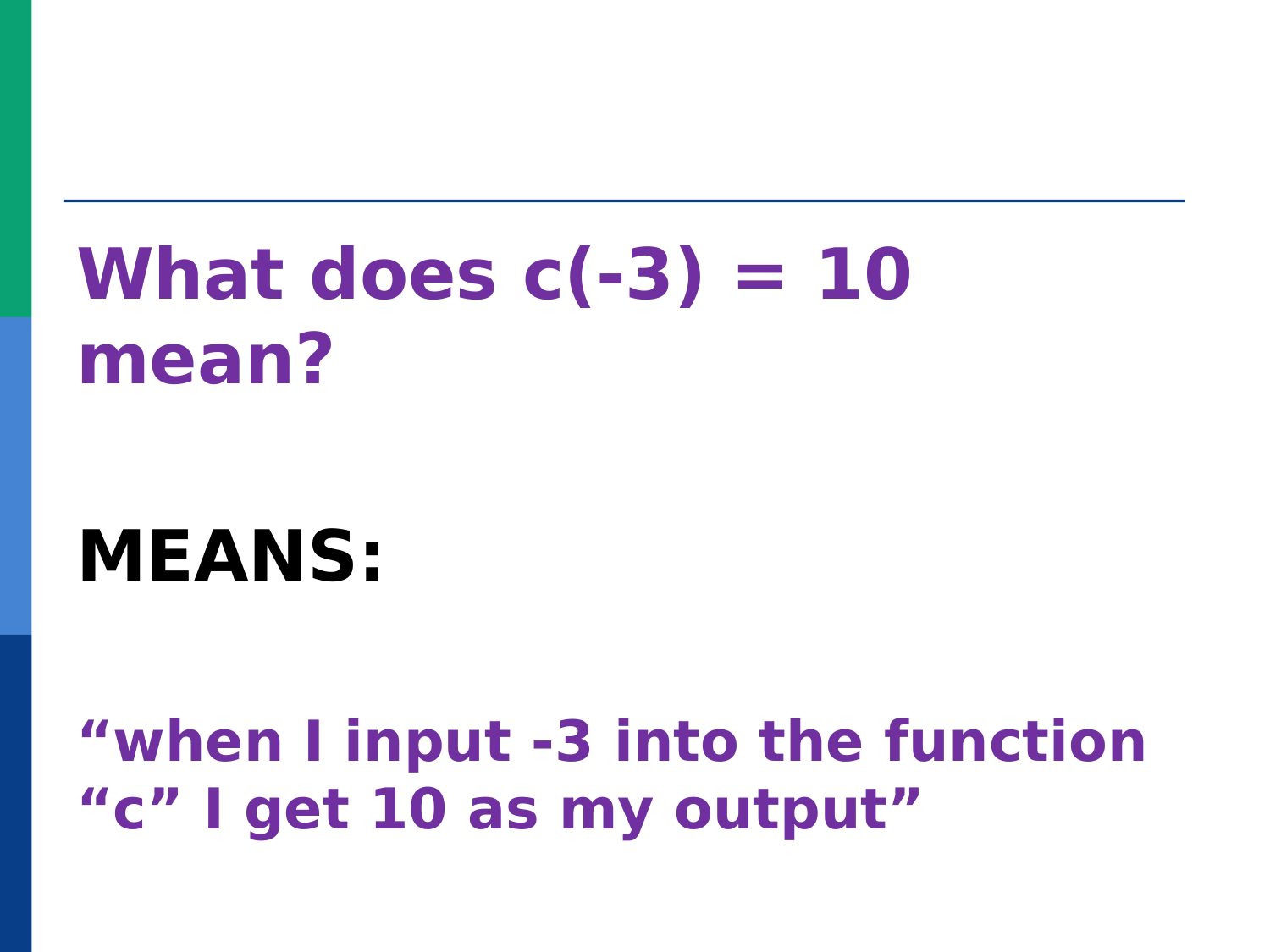

What does c(-3) = 10 mean?

MEANS:

“when I input -3 into the function “c” I get 10 as my output”